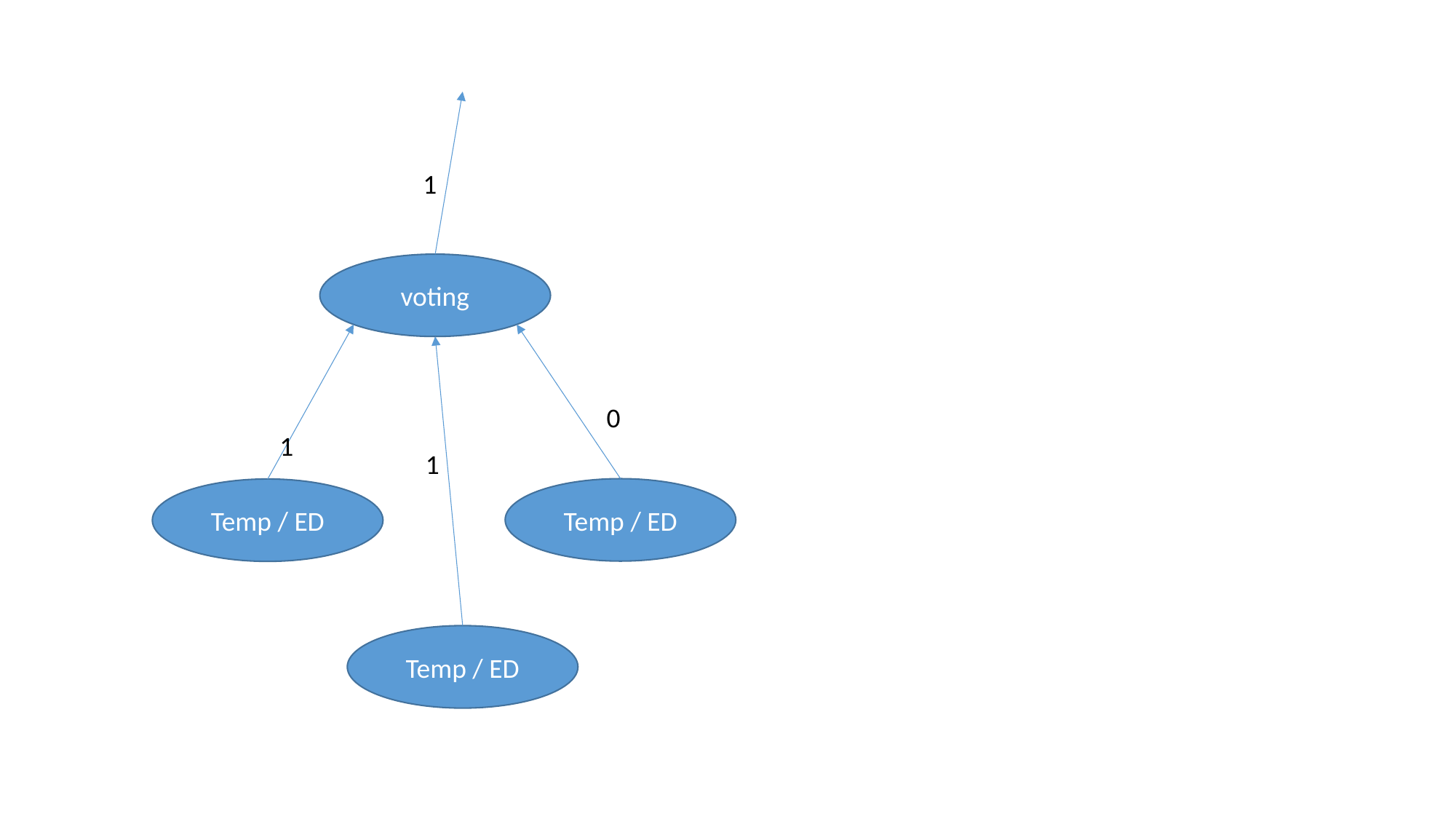

1
voting
0
1
1
Temp / ED
Temp / ED
Temp / ED